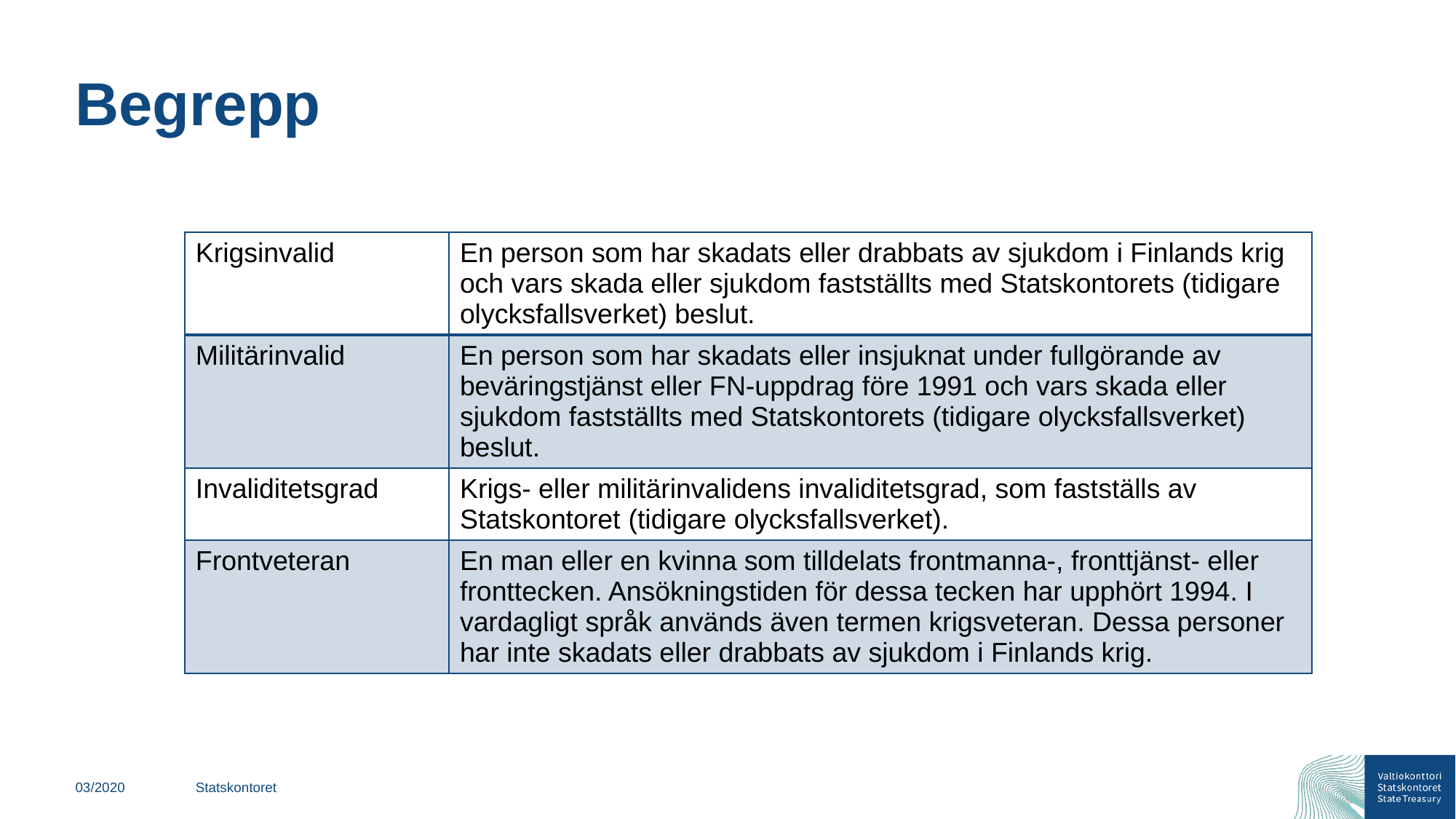

# Begrepp
| Krigsinvalid | En person som har skadats eller drabbats av sjukdom i Finlands krig och vars skada eller sjukdom fastställts med Statskontorets (tidigare olycksfallsverket) beslut. |
| --- | --- |
| Militärinvalid | En person som har skadats eller insjuknat under fullgörande av beväringstjänst eller FN-uppdrag före 1991 och vars skada eller sjukdom fastställts med Statskontorets (tidigare olycksfallsverket) beslut. |
| Invaliditetsgrad | Krigs- eller militärinvalidens invaliditetsgrad, som fastställs av Statskontoret (tidigare olycksfallsverket). |
| Frontveteran | En man eller en kvinna som tilldelats frontmanna-, fronttjänst- eller fronttecken. Ansökningstiden för dessa tecken har upphört 1994. I vardagligt språk används även termen krigsveteran. Dessa personer har inte skadats eller drabbats av sjukdom i Finlands krig. |
03/2020
Statskontoret